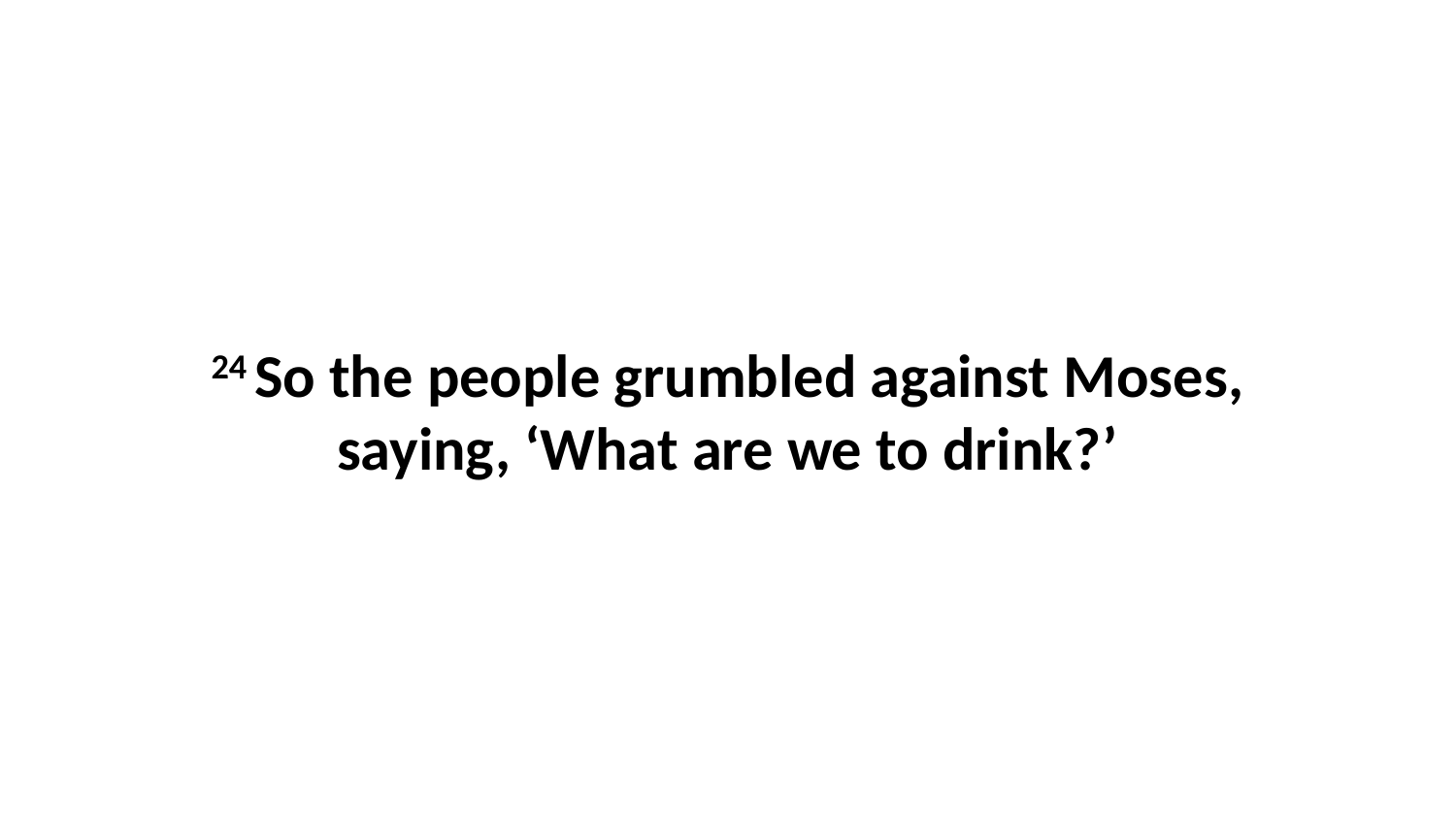

24 So the people grumbled against Moses, saying, ‘What are we to drink?’